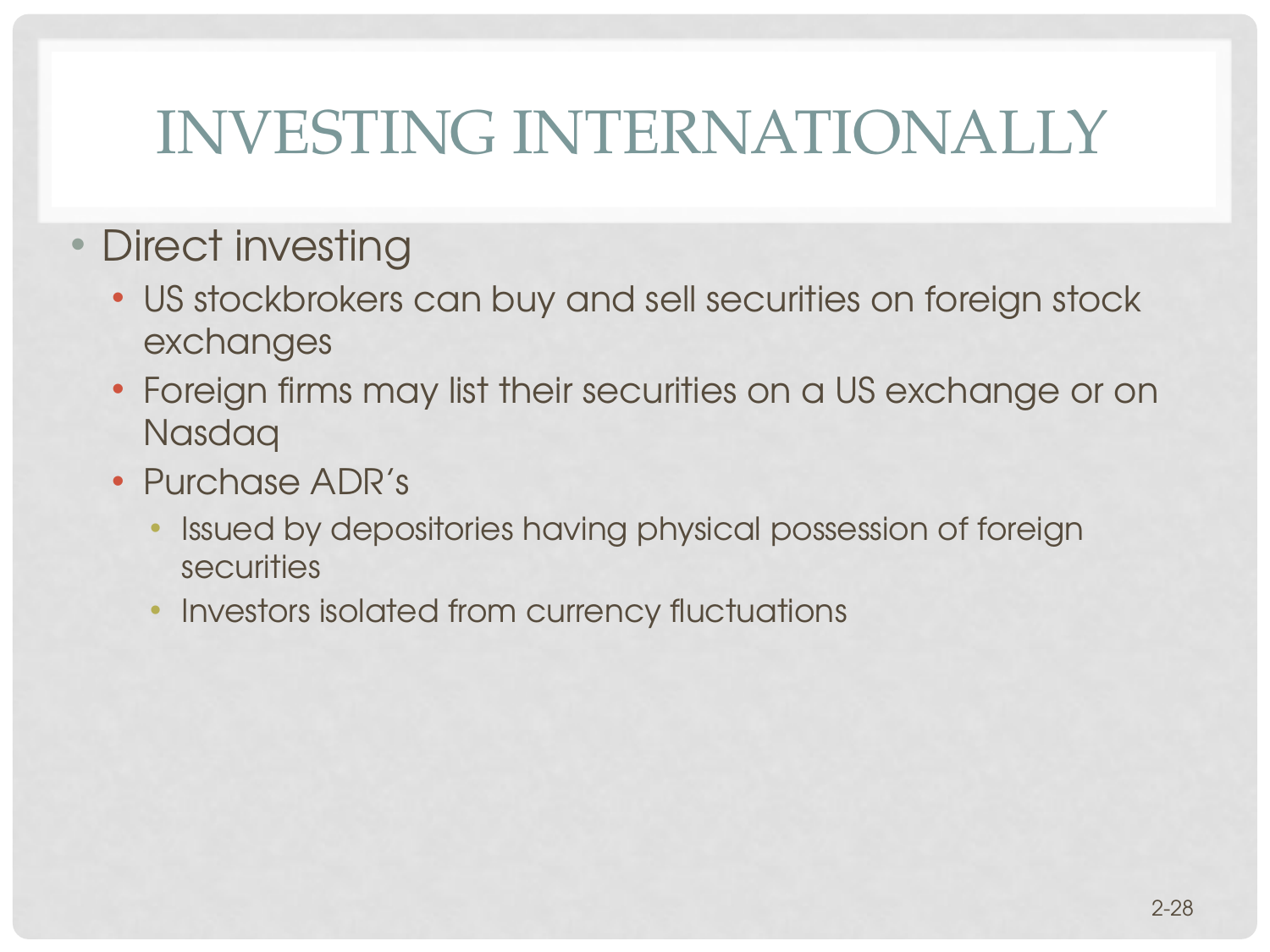

# Investing Internationally
Direct investing
US stockbrokers can buy and sell securities on foreign stock exchanges
Foreign firms may list their securities on a US exchange or on Nasdaq
Purchase ADR’s
Issued by depositories having physical possession of foreign securities
Investors isolated from currency fluctuations
2-28